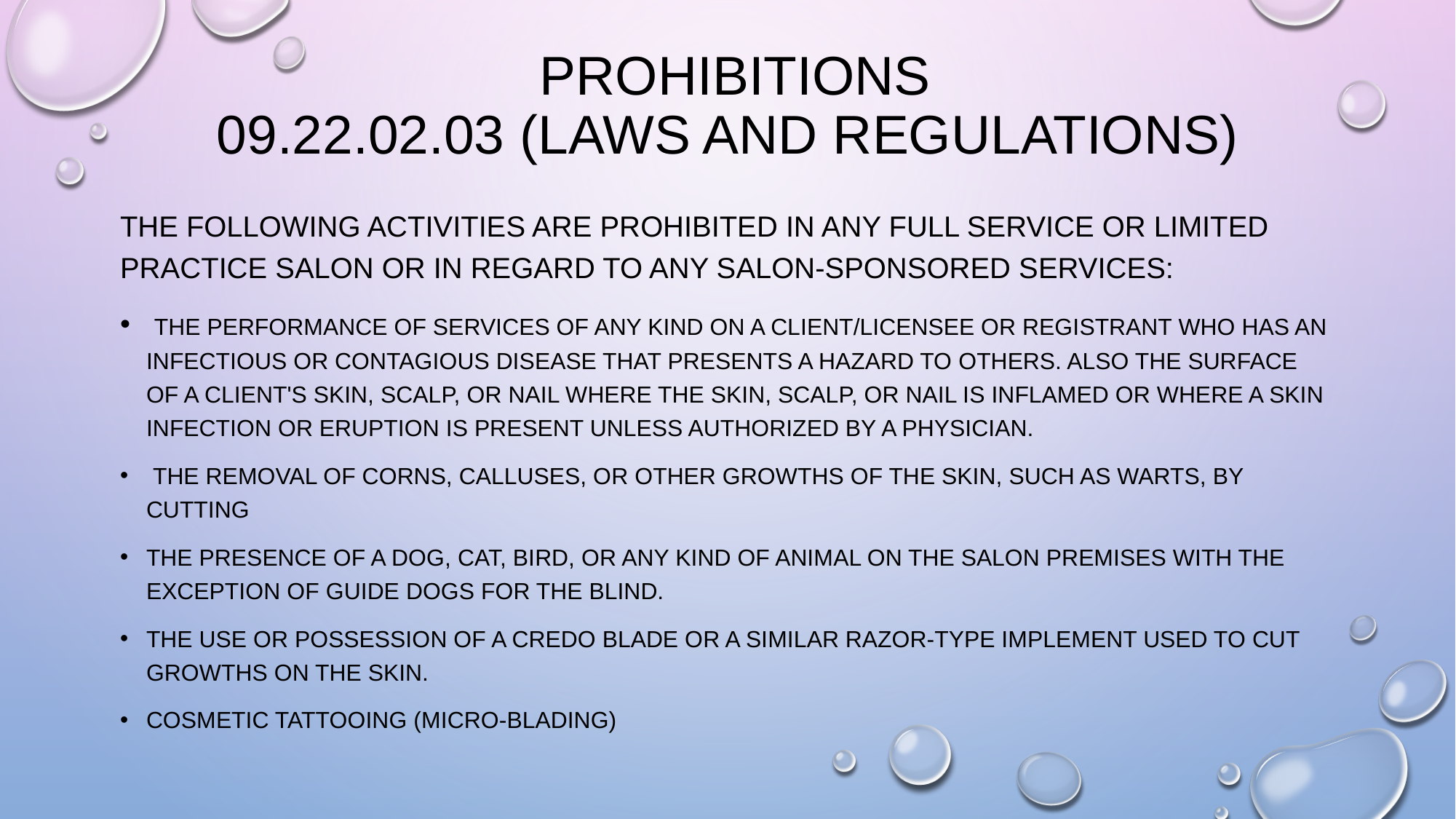

# PROHIBITIONS 09.22.02.03 (LAWS AND REGULATIONS)
THE FOLLOWING ACTIVITIES ARE PROHIBITED IN ANY FULL SERVICE OR LIMITED PRACTICE SALON OR IN REGARD TO ANY SALON-SPONSORED SERVICES:
 THE PERFORMANCE OF SERVICES OF ANY KIND ON A CLIENT/LICENSEE OR REGISTRANT WHO HAS AN INFECTIOUS OR CONTAGIOUS DISEASE THAT PRESENTS A HAZARD TO OTHERS. ALSO THE SURFACE OF A CLIENT'S SKIN, SCALP, OR NAIL WHERE THE SKIN, SCALP, OR NAIL IS INFLAMED OR WHERE A SKIN INFECTION OR ERUPTION IS PRESENT UNLESS AUTHORIZED BY A PHYSICIAN.
 THE REMOVAL OF CORNS, CALLUSES, OR OTHER GROWTHS OF THE SKIN, SUCH AS WARTS, BY CUTTING
THE PRESENCE OF A DOG, CAT, BIRD, OR ANY KIND OF ANIMAL ON THE SALON PREMISES WITH THE EXCEPTION OF GUIDE DOGS FOR THE BLIND.
THE USE OR POSSESSION OF A CREDO BLADE OR A SIMILAR RAZOR-TYPE IMPLEMENT USED TO CUT GROWTHS ON THE SKIN.
COSMETIC TATTOOING (MICRO-BLADING)